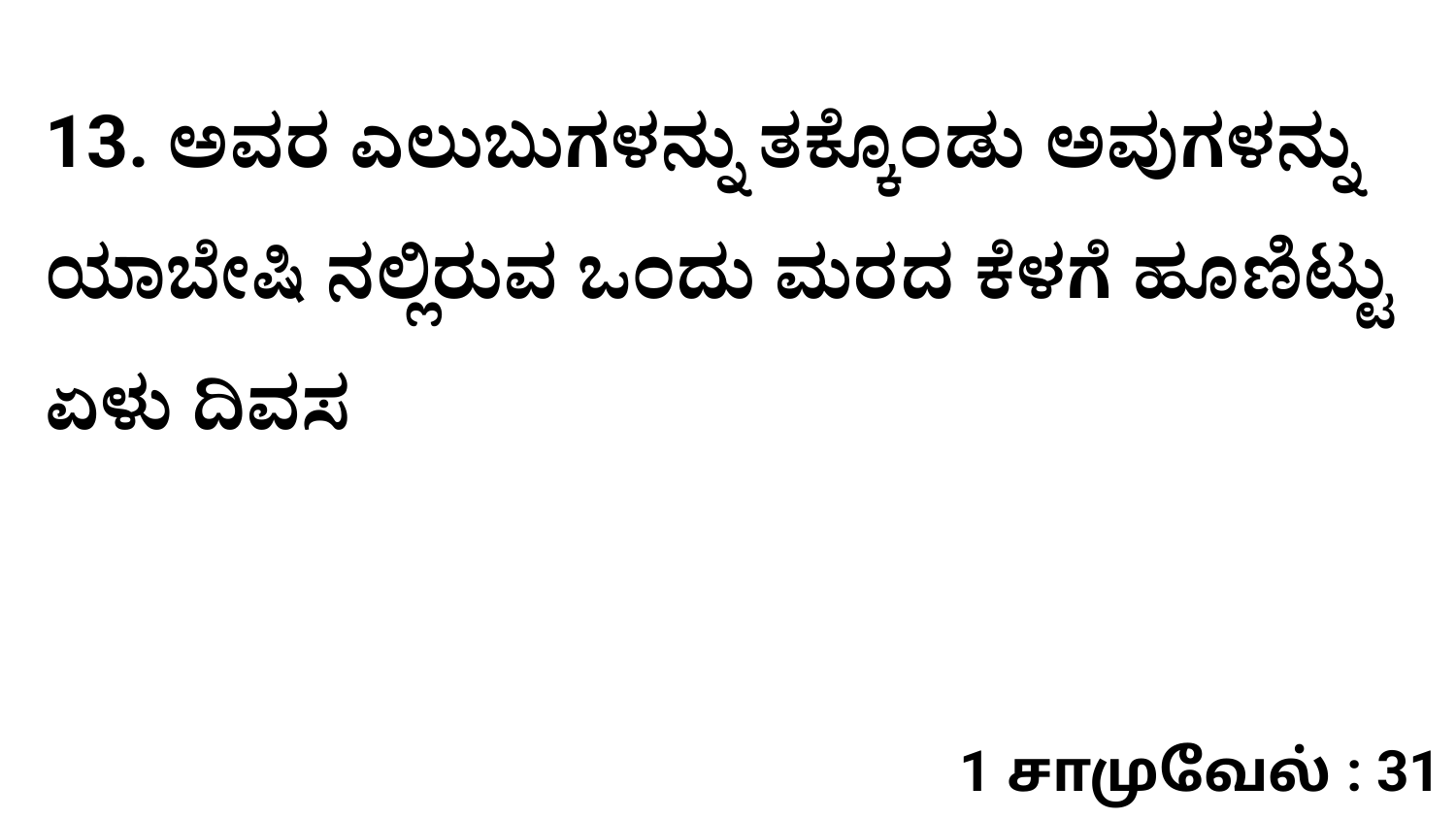

13. ಅವರ ಎಲುಬುಗಳನ್ನು ತಕ್ಕೊಂಡು ಅವುಗಳನ್ನು ಯಾಬೇಷಿ ನಲ್ಲಿರುವ ಒಂದು ಮರದ ಕೆಳಗೆ ಹೂಣಿಟ್ಟು ಏಳು ದಿವಸ
1 சாமுவேல் : 31